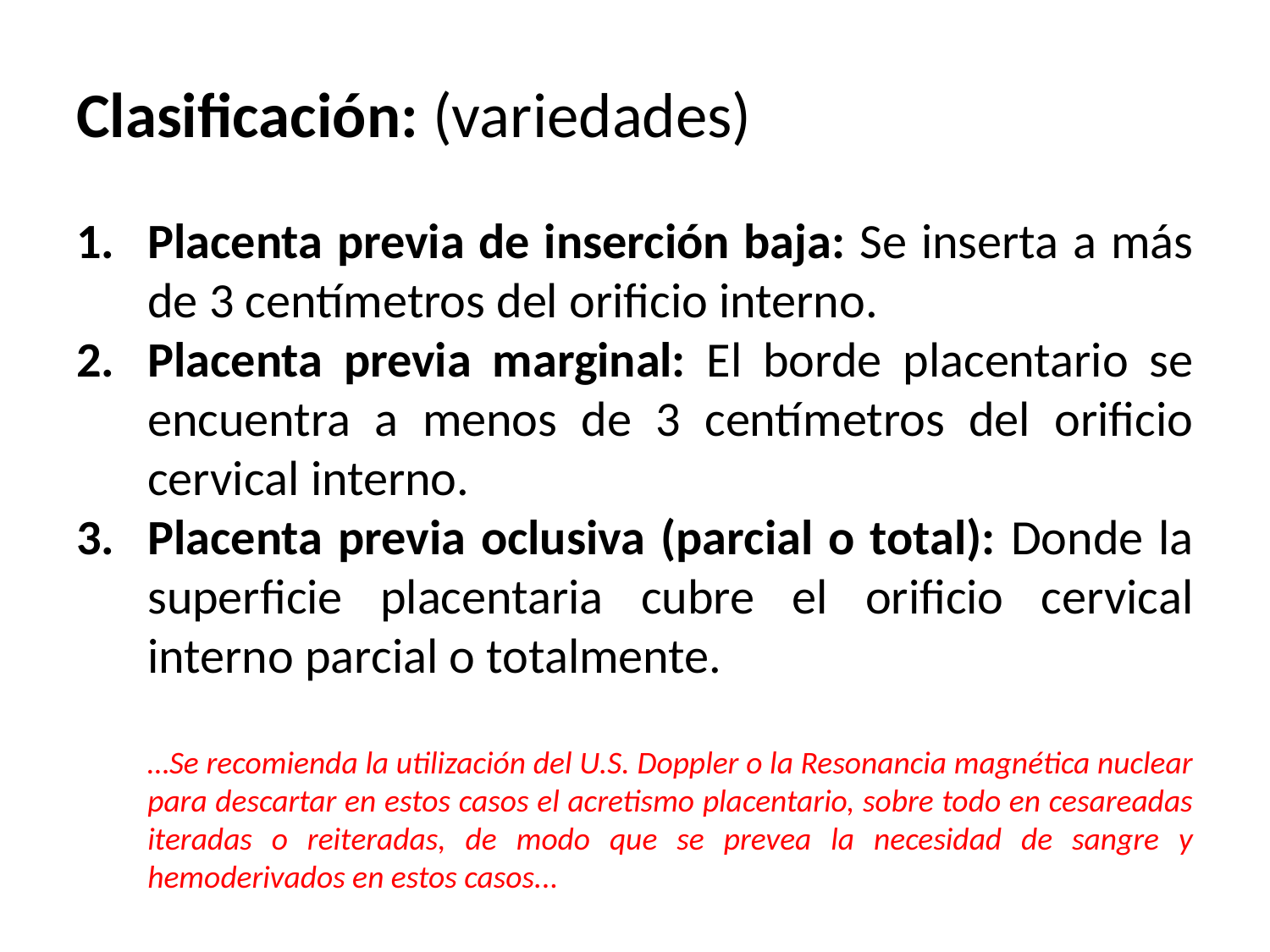

Clasificación: (variedades)

Placenta previa de inserción baja: Se inserta a más de 3 centímetros del orificio interno.
Placenta previa marginal: El borde placentario se encuentra a menos de 3 centímetros del orificio cervical interno.
Placenta previa oclusiva (parcial o total): Donde la superficie placentaria cubre el orificio cervical interno parcial o totalmente.

	…Se recomienda la utilización del U.S. Doppler o la Resonancia magnética nuclear para descartar en estos casos el acretismo placentario, sobre todo en cesareadas iteradas o reiteradas, de modo que se prevea la necesidad de sangre y hemoderivados en estos casos...